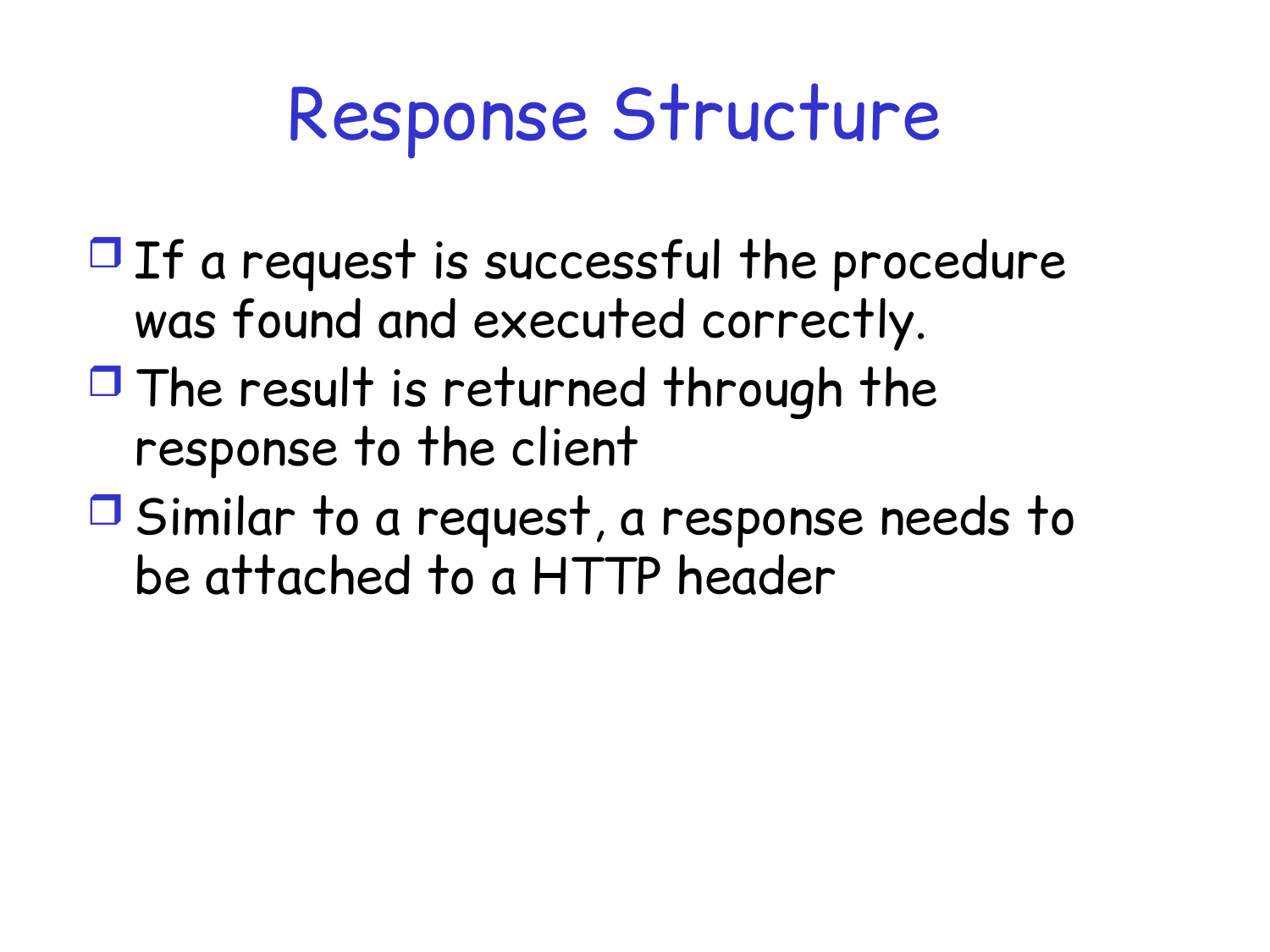

# Response Structure
If a request is successful the procedure was found and executed correctly.
The result is returned through the response to the client
Similar to a request, a response needs to be attached to a HTTP header